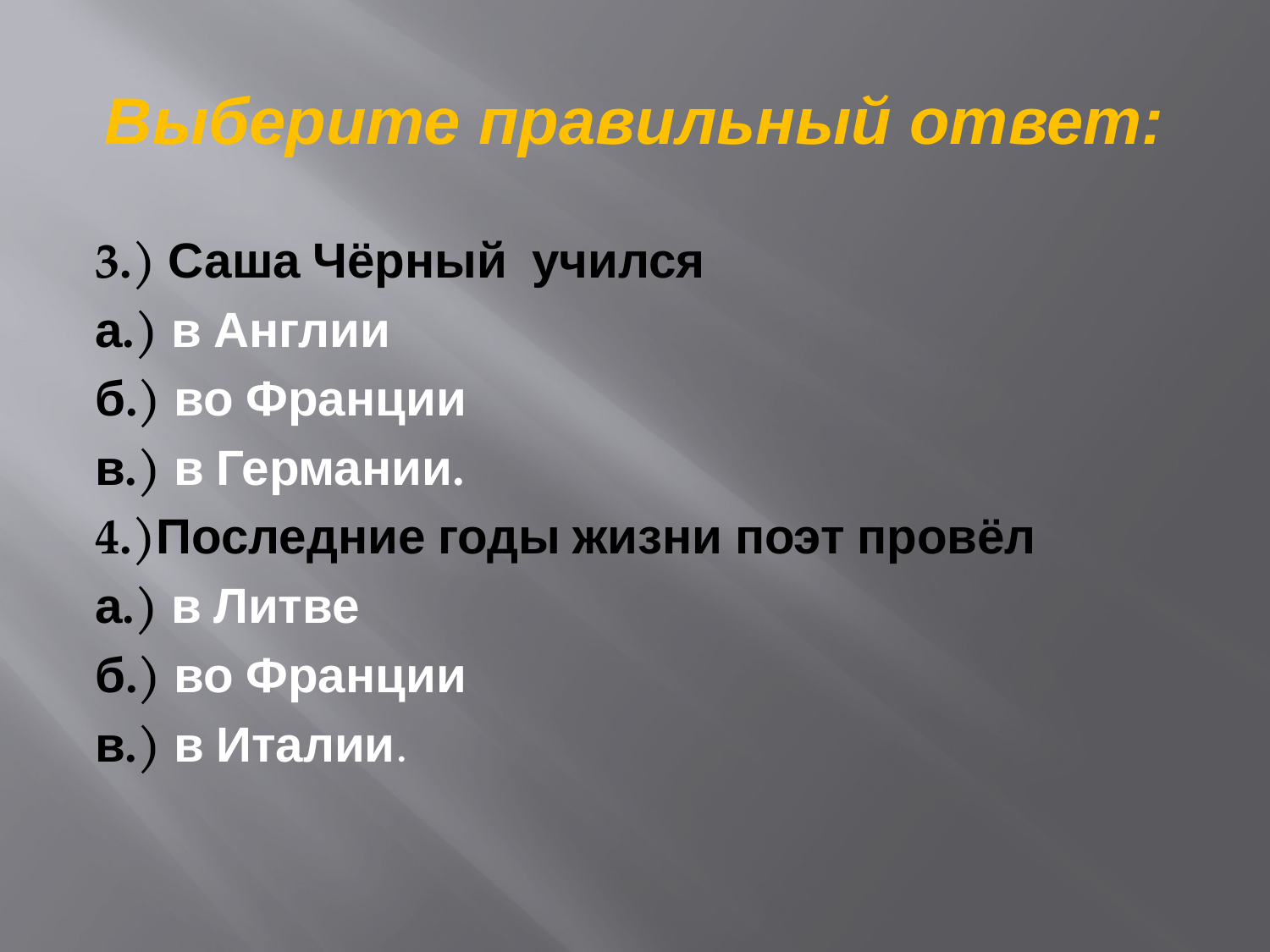

# Выберите правильный ответ:
3.) Саша Чёрный  учился
а.) в Англии
б.) во Франции
в.) в Германии.
4.)Последние годы жизни поэт провёл
а.) в Литве
б.) во Франции
в.) в Италии.